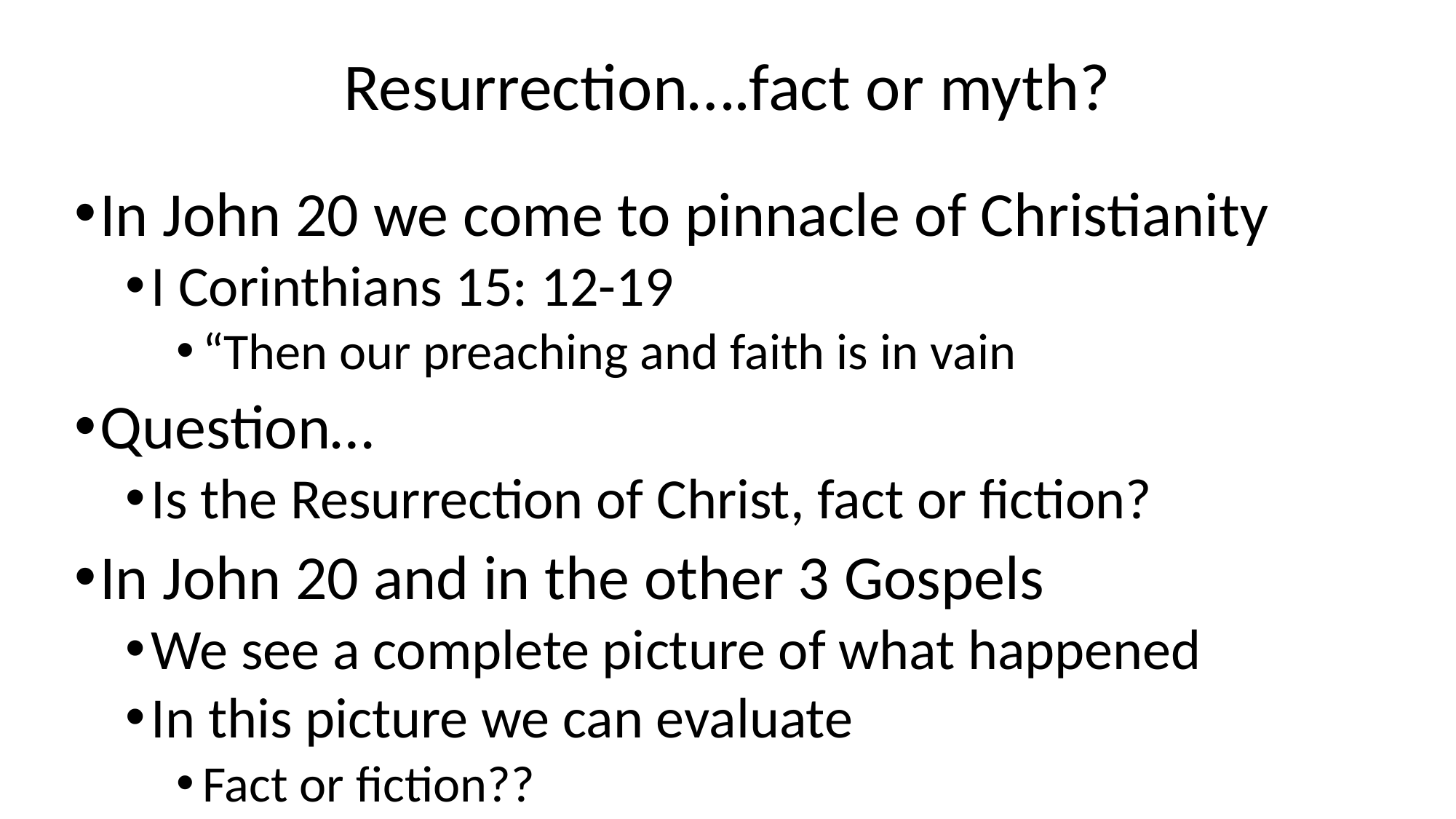

# Resurrection….fact or myth?
In John 20 we come to pinnacle of Christianity
I Corinthians 15: 12-19
“Then our preaching and faith is in vain
Question…
Is the Resurrection of Christ, fact or fiction?
In John 20 and in the other 3 Gospels
We see a complete picture of what happened
In this picture we can evaluate
Fact or fiction??